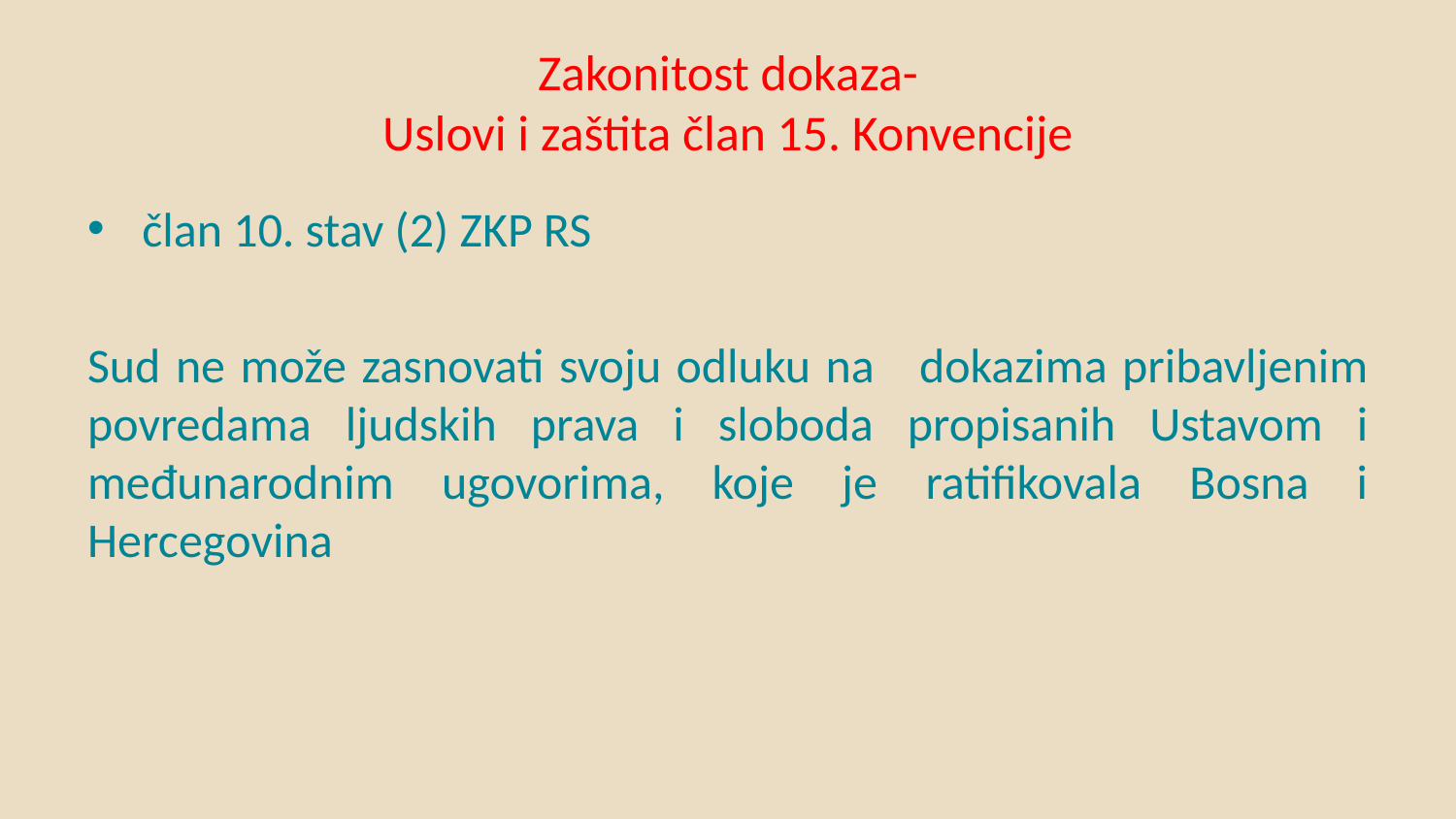

# Zakonitost dokaza- Uslovi i zaštita član 15. Konvencije
član 10. stav (2) ZKP RS

Sud ne može zasnovati svoju odluku na   dokazima pribavljenim povredama ljudskih prava i sloboda propisanih Ustavom i međunarodnim ugovorima, koje je ratifikovala Bosna i Hercegovina